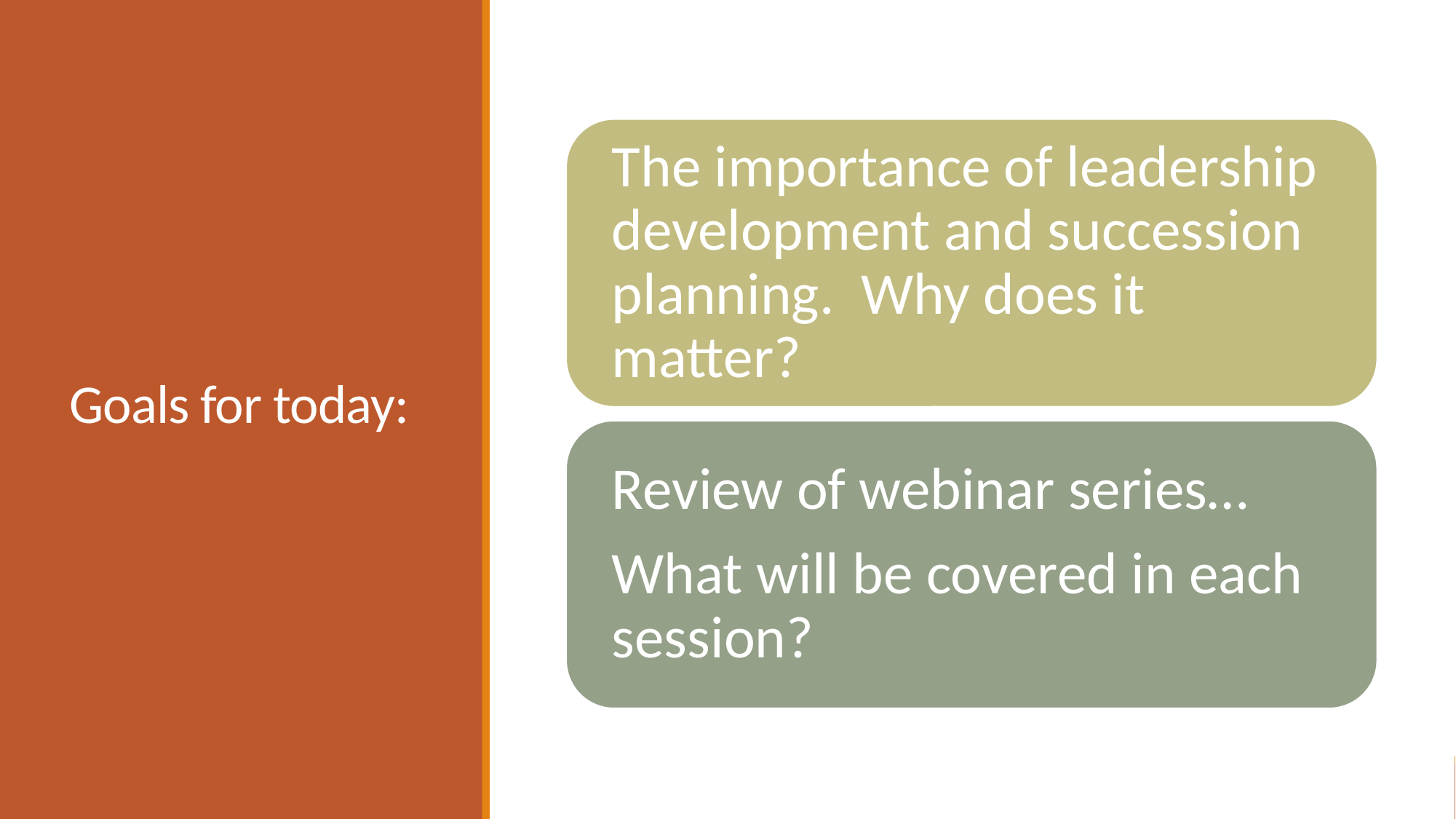

# Goals for today:
The importance of leadership development and succession planning.  Why does it matter?
Review of webinar series…
What will be covered in each session?